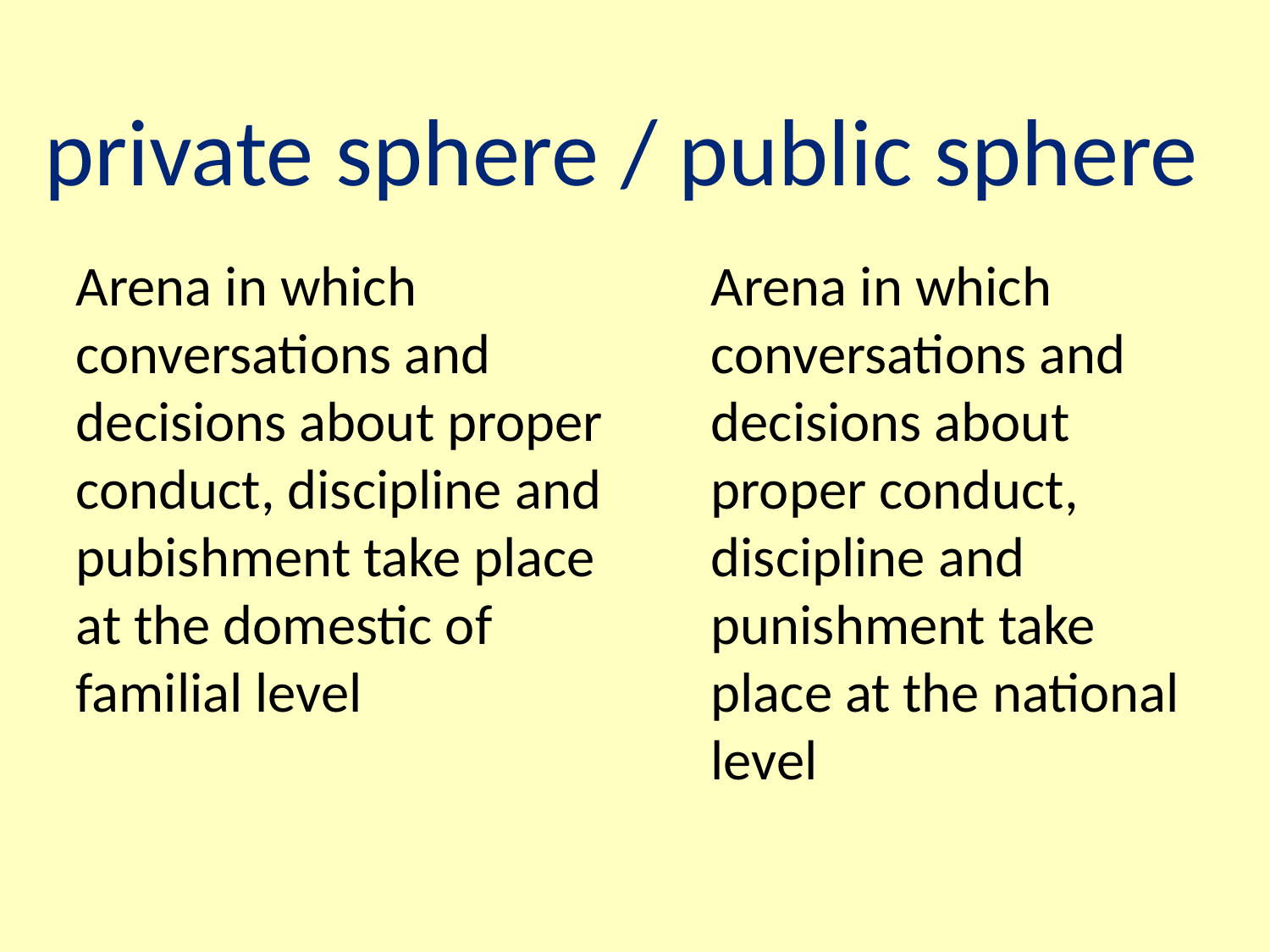

private sphere / public sphere
Arena in which conversations and decisions about proper conduct, discipline and pubishment take place at the domestic of familial level
Arena in which conversations and decisions about proper conduct, discipline and punishment take place at the national level